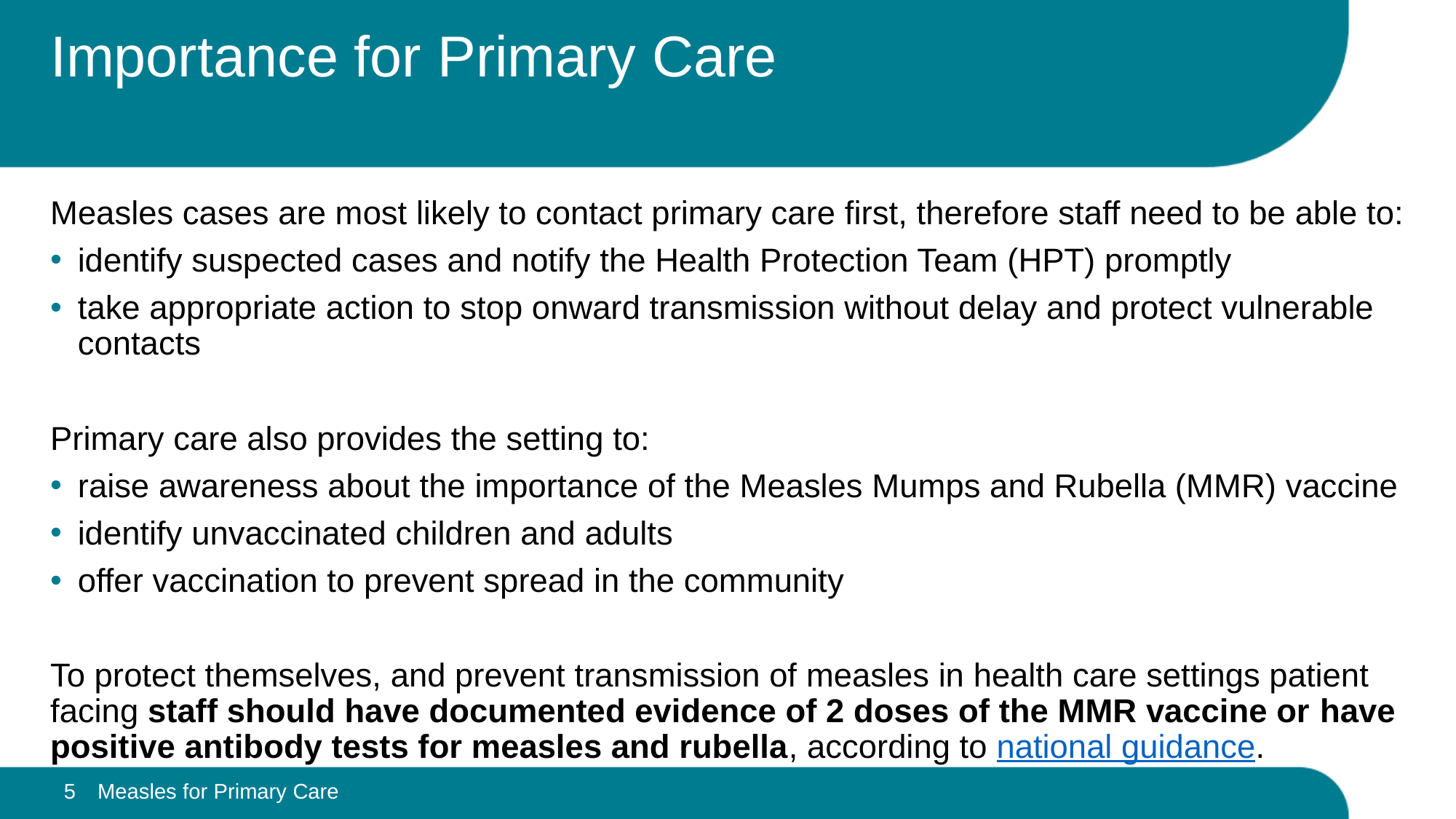

# Importance for Primary Care
Measles cases are most likely to contact primary care first, therefore staff need to be able to:
identify suspected cases and notify the Health Protection Team (HPT) promptly
take appropriate action to stop onward transmission without delay and protect vulnerable contacts

Primary care also provides the setting to:
raise awareness about the importance of the Measles Mumps and Rubella (MMR) vaccine
identify unvaccinated children and adults
offer vaccination to prevent spread in the community

To protect themselves, and prevent transmission of measles in health care settings patient facing staff should have documented evidence of 2 doses of the MMR vaccine or have positive antibody tests for measles and rubella, according to national guidance.

5
Measles for Primary Care